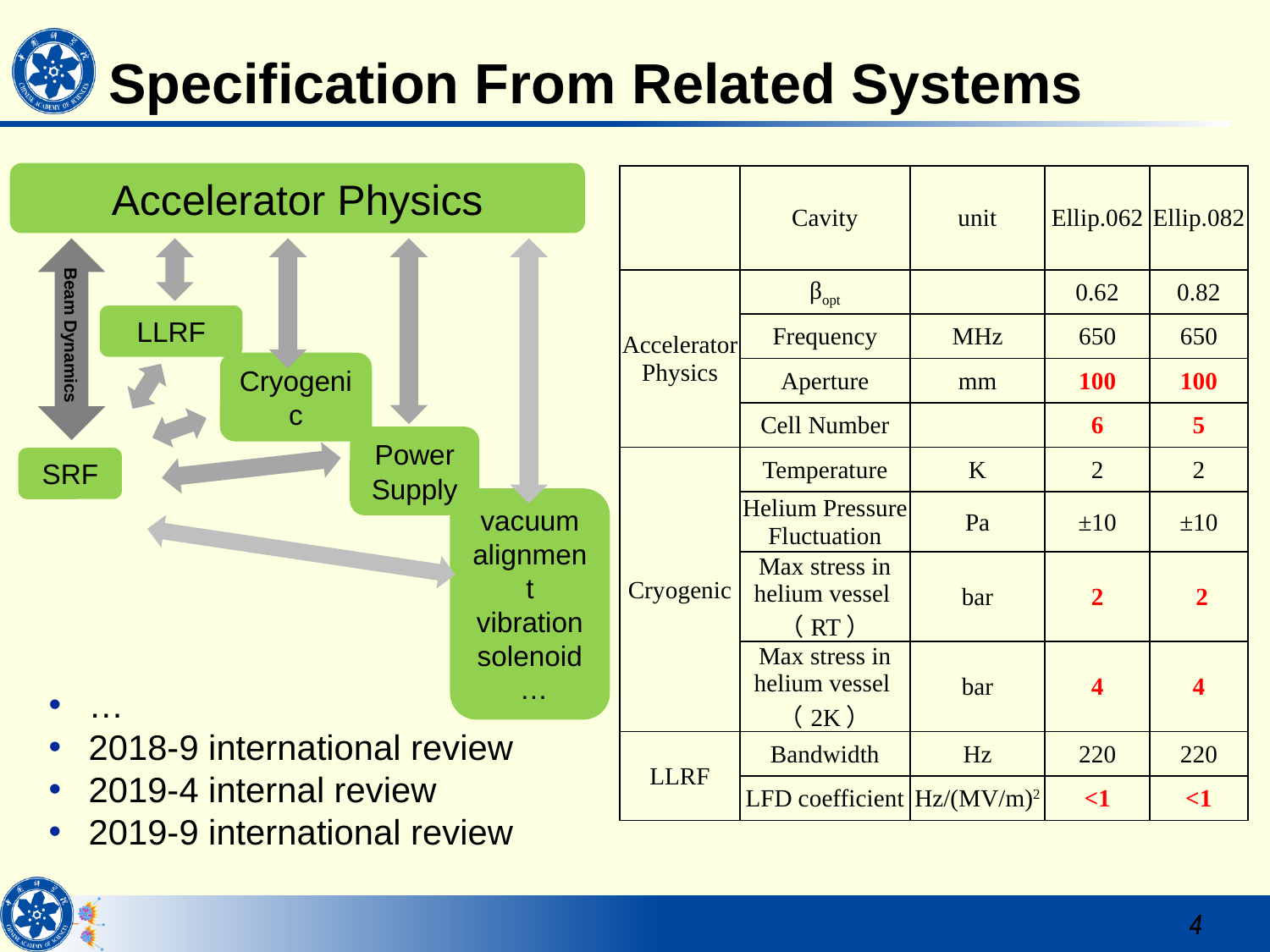

# Specification From Related Systems
Accelerator Physics

LLRF
Beam Dynamics

Cryogenic

Power Supply

SRF
vacuum
alignment
vibration
solenoid
 …

|  | Cavity | unit | Ellip.062 | Ellip.082 |
| --- | --- | --- | --- | --- |
| Accelerator Physics | βopt |  | 0.62 | 0.82 |
|  | Frequency | MHz | 650 | 650 |
|  | Aperture | mm | 100 | 100 |
|  | Cell Number |  | 6 | 5 |
| Cryogenic | Temperature | K | 2 | 2 |
|  | Helium Pressure Fluctuation | Pa | ±10 | ±10 |
|  | Max stress in helium vessel（RT） | bar | 2 | 2 |
|  | Max stress in helium vessel（2K） | bar | 4 | 4 |
| LLRF | Bandwidth | Hz | 220 | 220 |
|  | LFD coefficient | Hz/(MV/m)2 | <1 | <1 |
…
2018-9 international review
2019-4 internal review
2019-9 international review